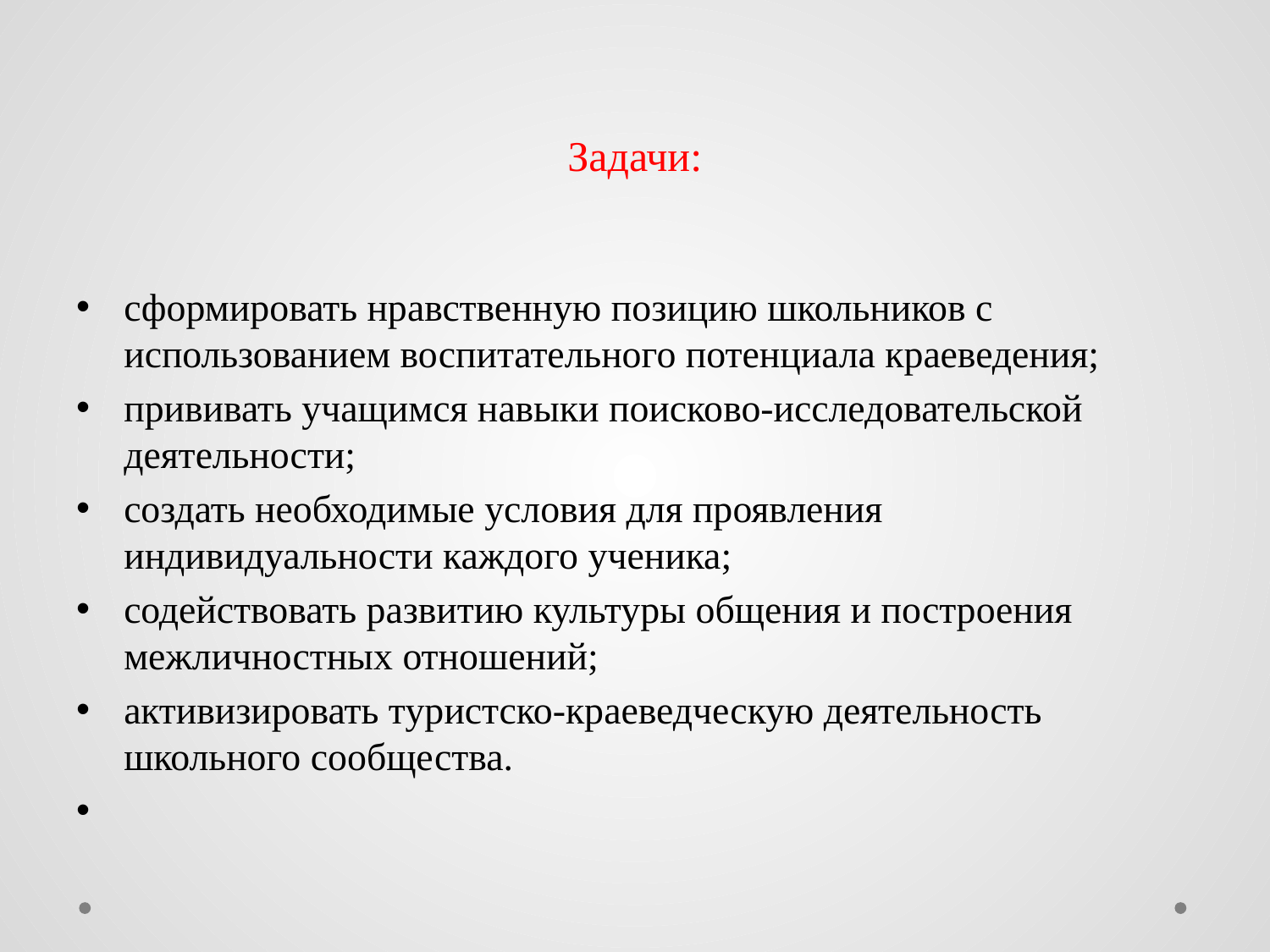

# Задачи:

сформировать нравственную позицию школьников с использованием воспитательного потенциала краеведения;
прививать учащимся навыки поисково-исследовательской деятельности;
создать необходимые условия для проявления индивидуальности каждого ученика;
содействовать развитию культуры общения и построения межличностных отношений;
активизировать туристско-краеведческую деятельность школьного сообщества.